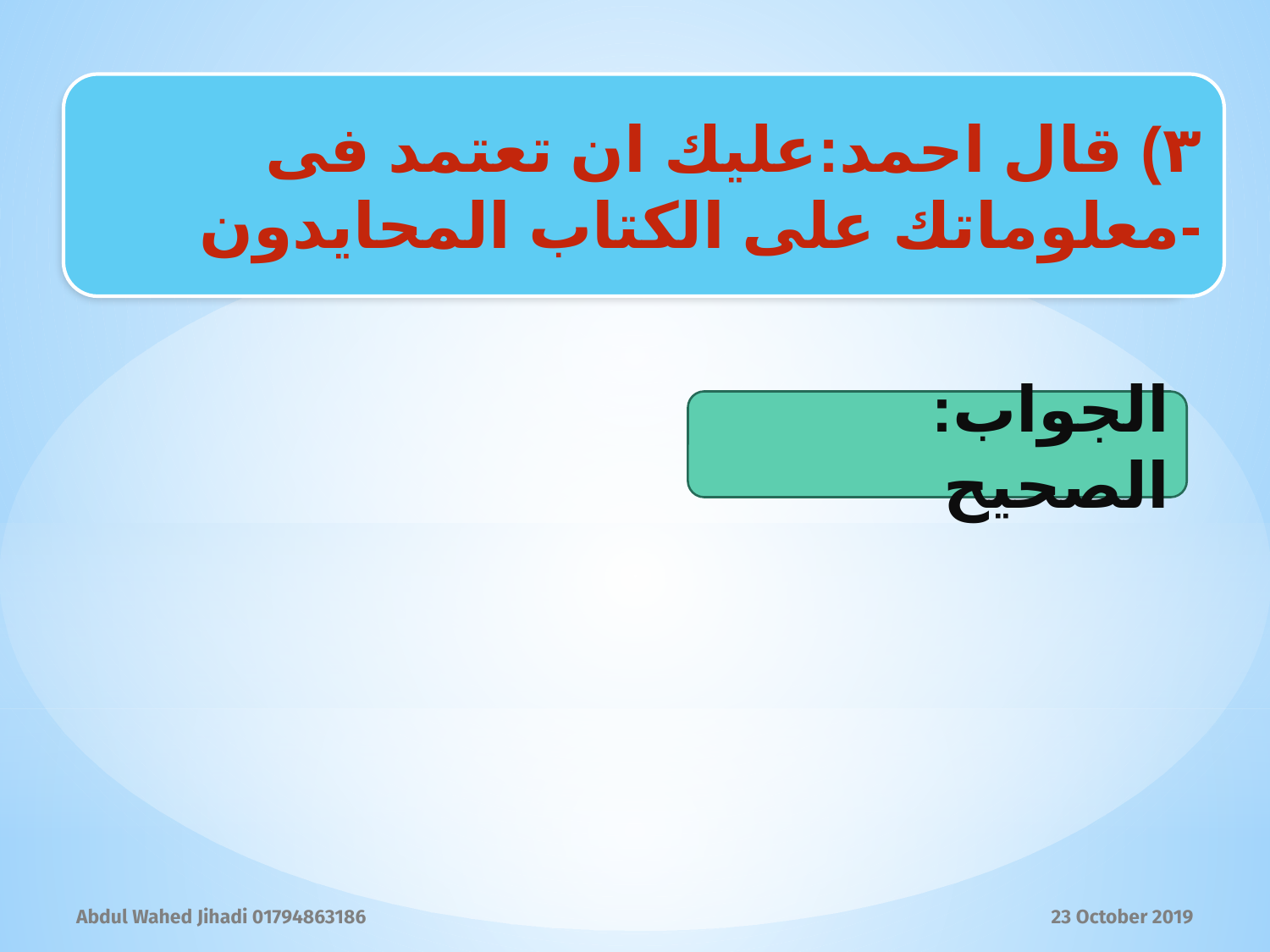

٣) قال احمد:عليك ان تعتمد فى معلوماتك على الكتاب المحايدون-
الجواب: الصحيح
Abdul Wahed Jihadi 01794863186
23 October 2019